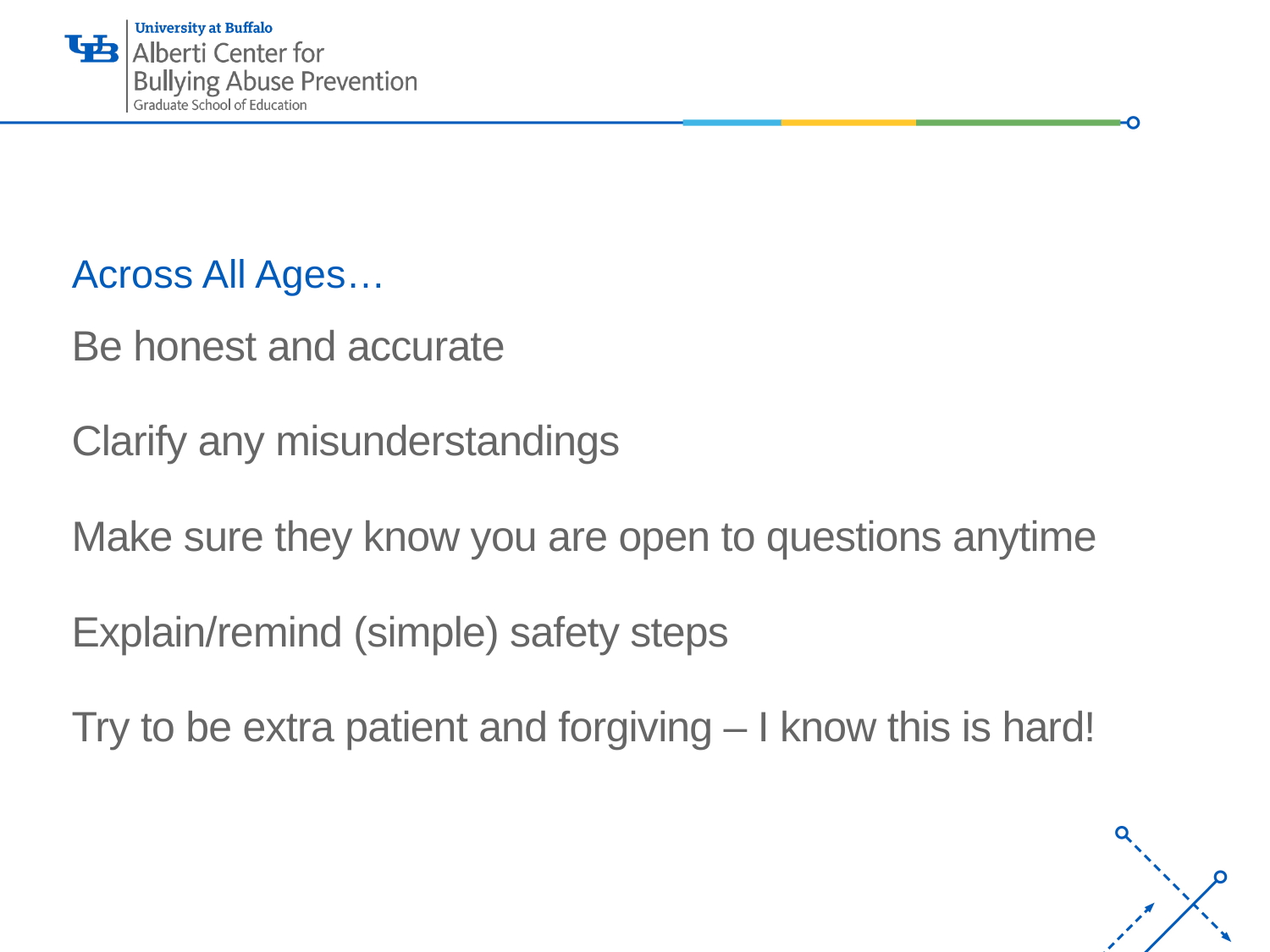

# Across All Ages…
Be honest and accurate

Clarify any misunderstandings

Make sure they know you are open to questions anytime

Explain/remind (simple) safety steps

Try to be extra patient and forgiving – I know this is hard!